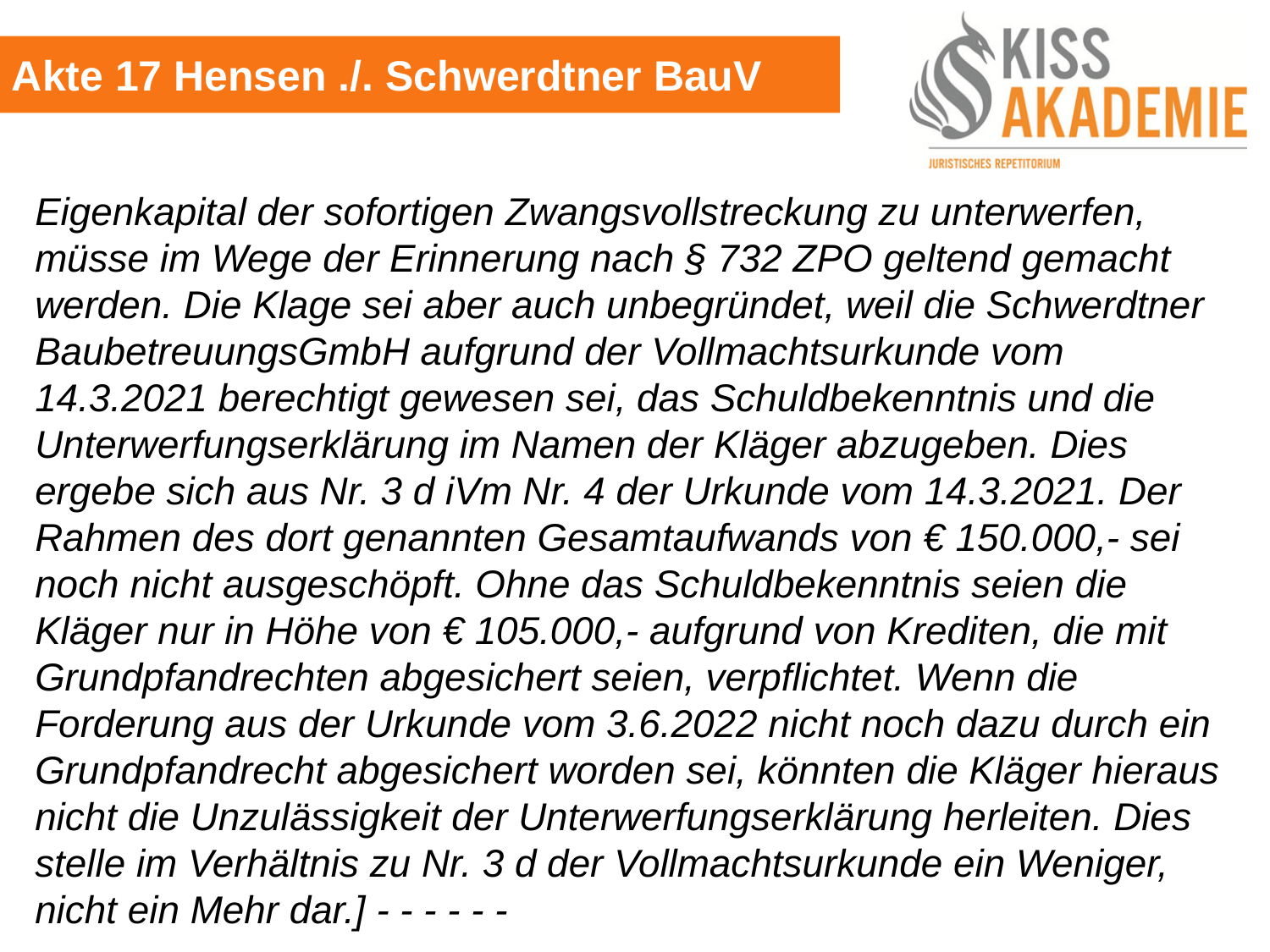

Akte 17 Hensen ./. Schwerdtner BauV

Eigenkapital der sofortigen Zwangsvollstreckung zu unterwerfen, müsse im Wege der Erinnerung nach § 732 ZPO geltend gemacht werden. Die Klage sei aber auch unbegründet, weil die Schwerdtner BaubetreuungsGmbH aufgrund der Vollmachtsurkunde vom 14.3.2021 berechtigt gewesen sei, das Schuldbekenntnis und die Unterwerfungserklärung im Namen der Kläger abzugeben. Dies ergebe sich aus Nr. 3 d iVm Nr. 4 der Urkunde vom 14.3.2021. Der Rahmen des dort genannten Gesamtaufwands von € 150.000,- sei noch nicht ausgeschöpft. Ohne das Schuldbekenntnis seien die Kläger nur in Höhe von € 105.000,- aufgrund von Krediten, die mit Grundpfandrechten abgesichert seien, verpflichtet. Wenn die Forderung aus der Urkunde vom 3.6.2022 nicht noch dazu durch ein Grundpfandrecht abgesichert worden sei, könnten die Kläger hieraus nicht die Unzulässigkeit der Unterwerfungserklärung herleiten. Dies stelle im Verhältnis zu Nr. 3 d der Vollmachtsurkunde ein Weniger, nicht ein Mehr dar.] - - - - - -